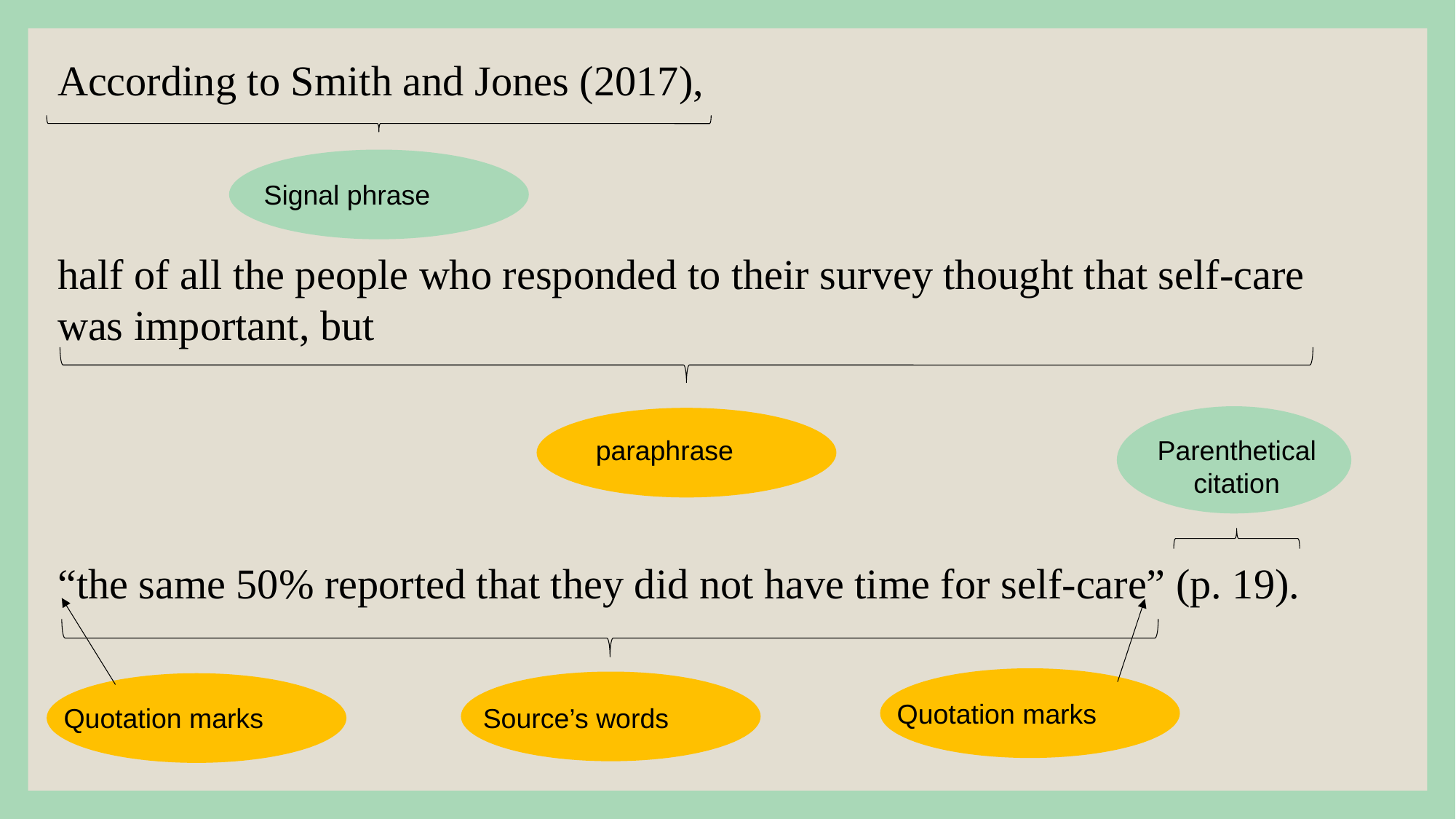

According to Smith and Jones (2017),

half of all the people who responded to their survey thought that self-care was important, but

“the same 50% reported that they did not have time for self-care” (p. 19).

Signal phrase

Parenthetical citation

paraphrase

Quotation marks

Source’s words

Quotation marks